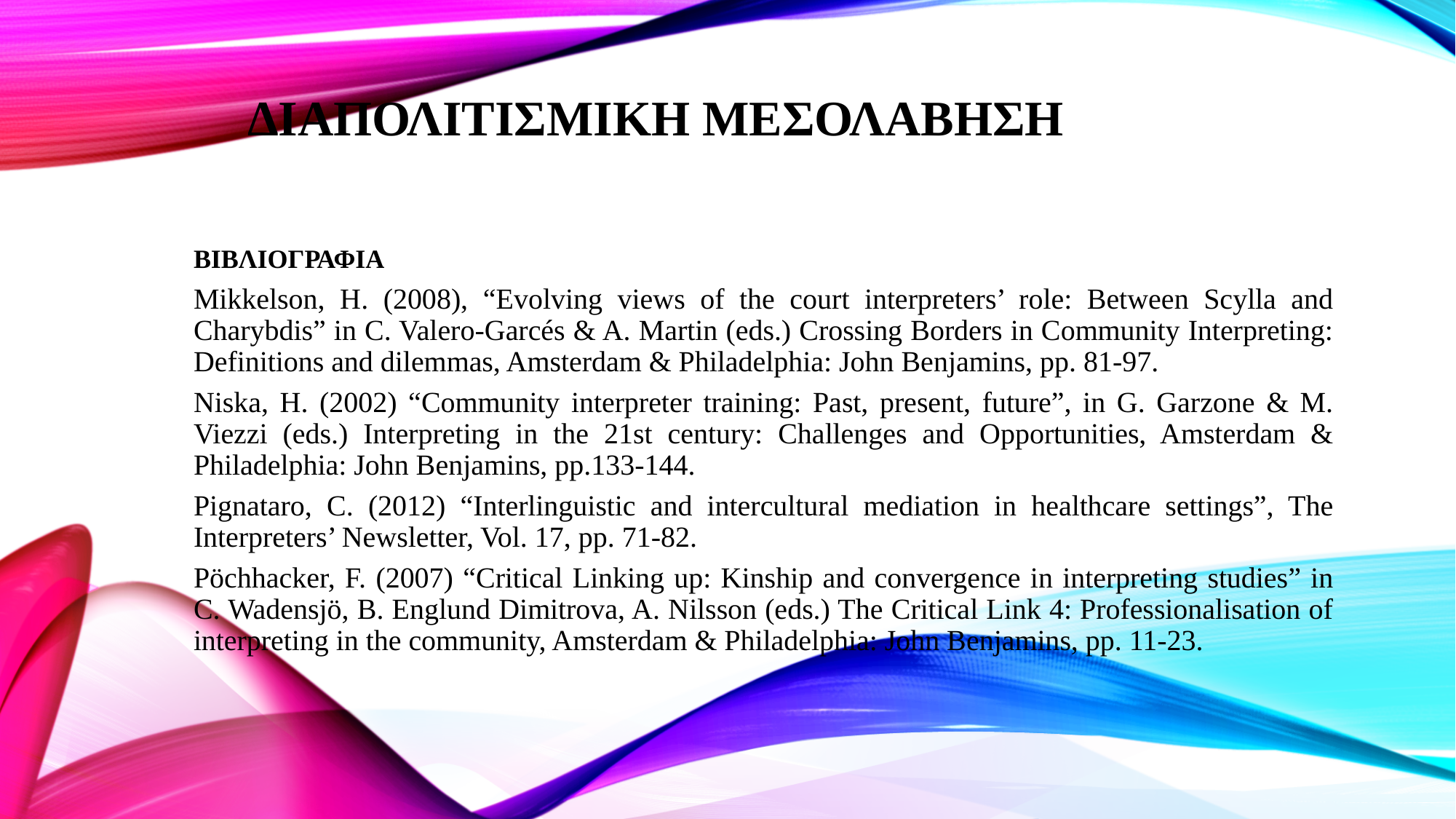

# ΔΙΑΠΟΛΙΤΙΣΜΙΚΗ ΜΕΣΟΛΑΒΗΣΗ
ΒΙΒΛΙΟΓΡΑΦΙΑ
Mikkelson, H. (2008), “Evolving views of the court interpreters’ role: Between Scylla and Charybdis” in C. Valero-Garcés & A. Martin (eds.) Crossing Borders in Community Interpreting: Definitions and dilemmas, Amsterdam & Philadelphia: John Benjamins, pp. 81-97.
Niska, H. (2002) “Community interpreter training: Past, present, future”, in G. Garzone & M. Viezzi (eds.) Interpreting in the 21st century: Challenges and Opportunities, Amsterdam & Philadelphia: John Benjamins, pp.133-144.
Pignataro, C. (2012) “Interlinguistic and intercultural mediation in healthcare settings”, The Interpreters’ Newsletter, Vol. 17, pp. 71-82.
Pöchhacker, F. (2007) “Critical Linking up: Kinship and convergence in interpreting studies” in C. Wadensjö, B. Englund Dimitrova, A. Nilsson (eds.) The Critical Link 4: Professionalisation of interpreting in the community, Amsterdam & Philadelphia: John Benjamins, pp. 11-23.